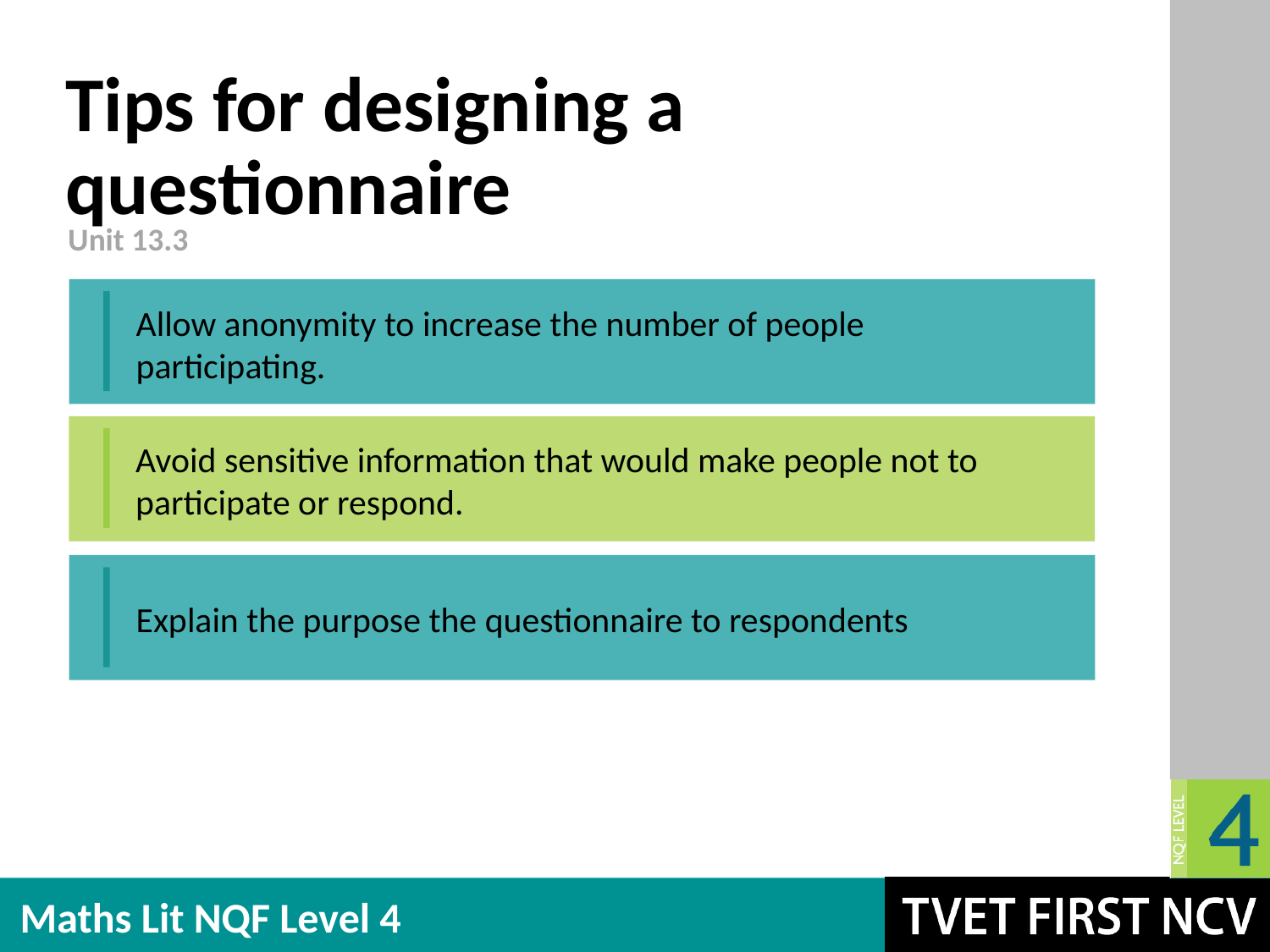

# Tips for designing a questionnaire
Unit 13.3

Allow anonymity to increase the number of people participating.

Avoid sensitive information that would make people not to participate or respond.

Explain the purpose the questionnaire to respondents